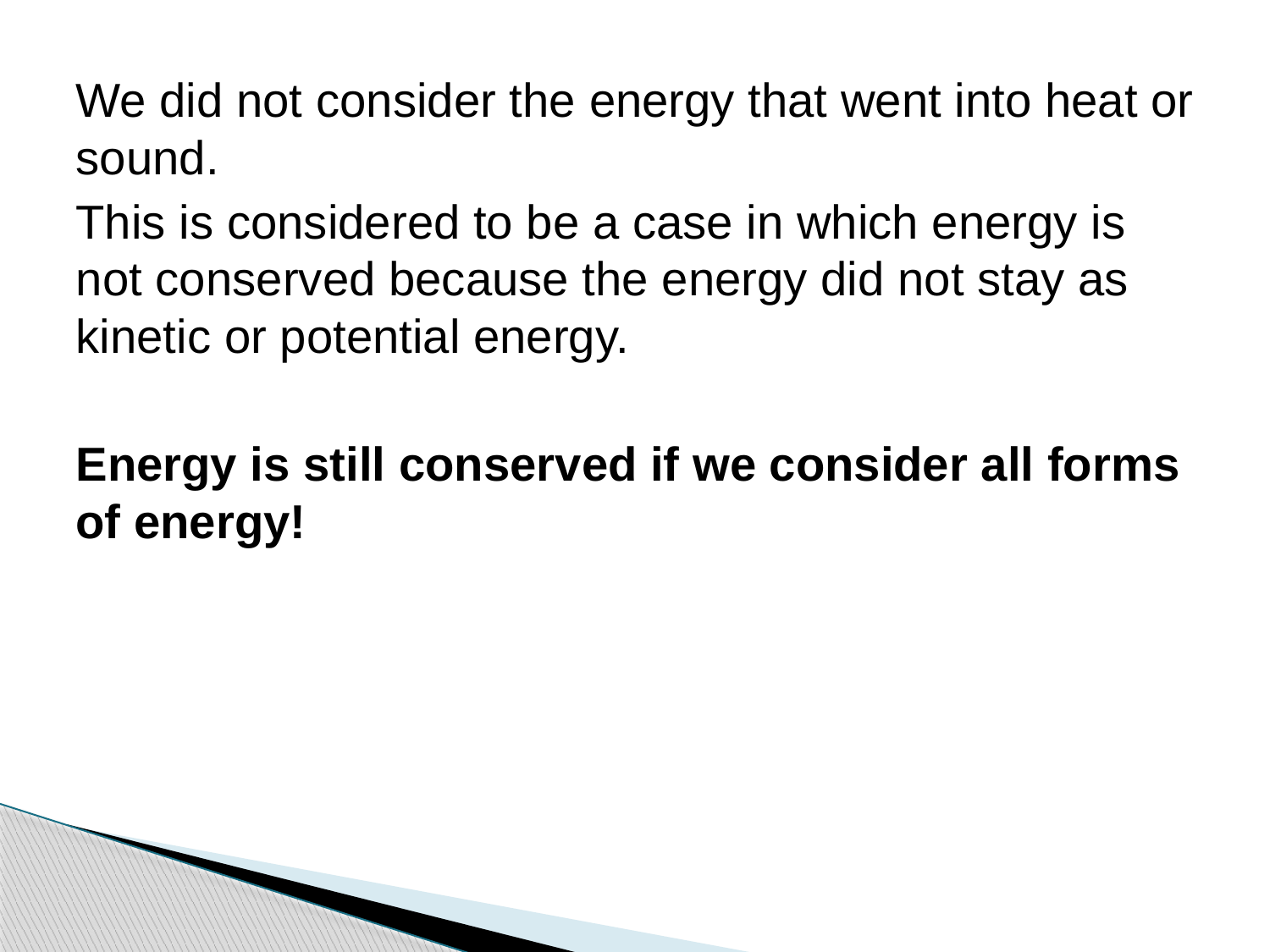

We did not consider the energy that went into heat or sound.
This is considered to be a case in which energy is not conserved because the energy did not stay as kinetic or potential energy.

Energy is still conserved if we consider all forms of energy!